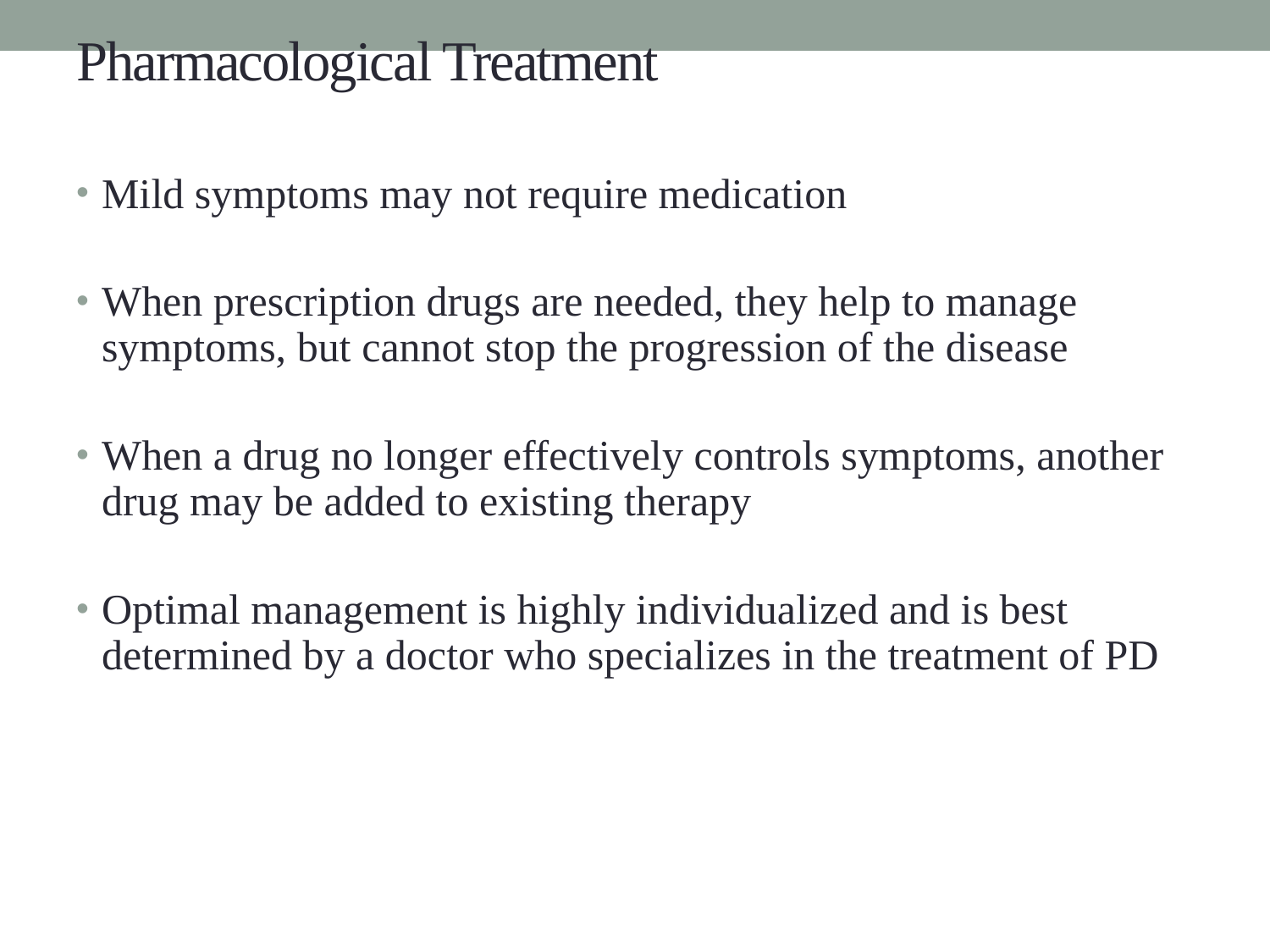

# Pharmacological Treatment

Mild symptoms may not require medication

When prescription drugs are needed, they help to manage symptoms, but cannot stop the progression of the disease

When a drug no longer effectively controls symptoms, another drug may be added to existing therapy

Optimal management is highly individualized and is best determined by a doctor who specializes in the treatment of PD